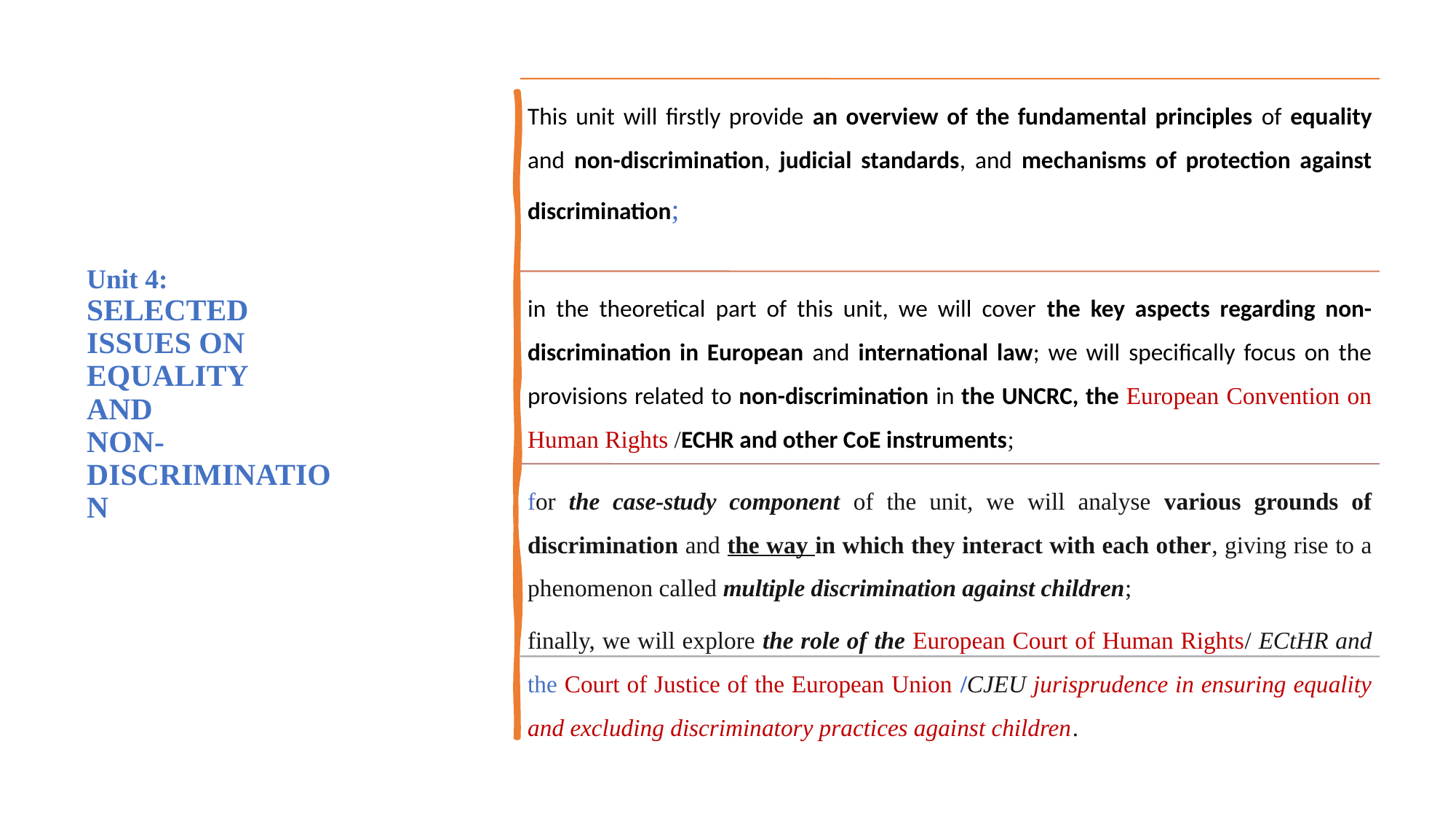

This unit will firstly provide an overview of the fundamental principles of equality and non-discrimination, judicial standards, and mechanisms of protection against discrimination;
in the theoretical part of this unit, we will cover the key aspects regarding non-discrimination in European and international law; we will specifically focus on the provisions related to non-discrimination in the UNCRC, the European Convention on Human Rights /ECHR and other CoE instruments;
for the case-study component of the unit, we will analyse various grounds of discrimination and the way in which they interact with each other, giving rise to a phenomenon called multiple discrimination against children;
finally, we will explore the role of the European Court of Human Rights/ ECtHR and the Court of Justice of the European Union /CJEU jurisprudence in ensuring equality and excluding discriminatory practices against children.

# Unit 4:    SELECTED ISSUES ON EQUALITY AND NON-DISCRIMINATION